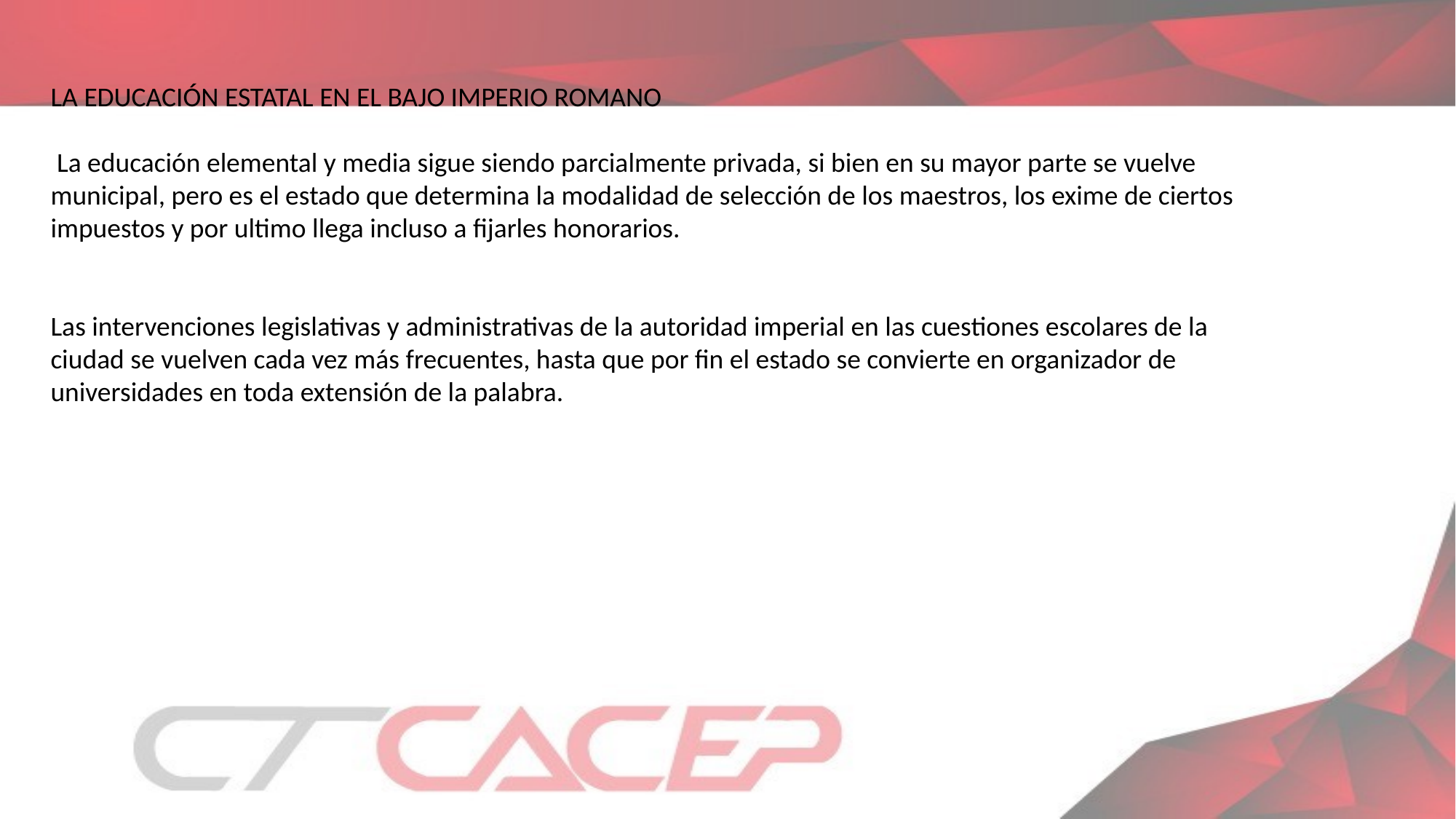

LA EDUCACIÓN ESTATAL EN EL BAJO IMPERIO ROMANO

 La educación elemental y media sigue siendo parcialmente privada, si bien en su mayor parte se vuelve municipal, pero es el estado que determina la modalidad de selección de los maestros, los exime de ciertos impuestos y por ultimo llega incluso a fijarles honorarios.

Las intervenciones legislativas y administrativas de la autoridad imperial en las cuestiones escolares de la ciudad se vuelven cada vez más frecuentes, hasta que por fin el estado se convierte en organizador de universidades en toda extensión de la palabra.